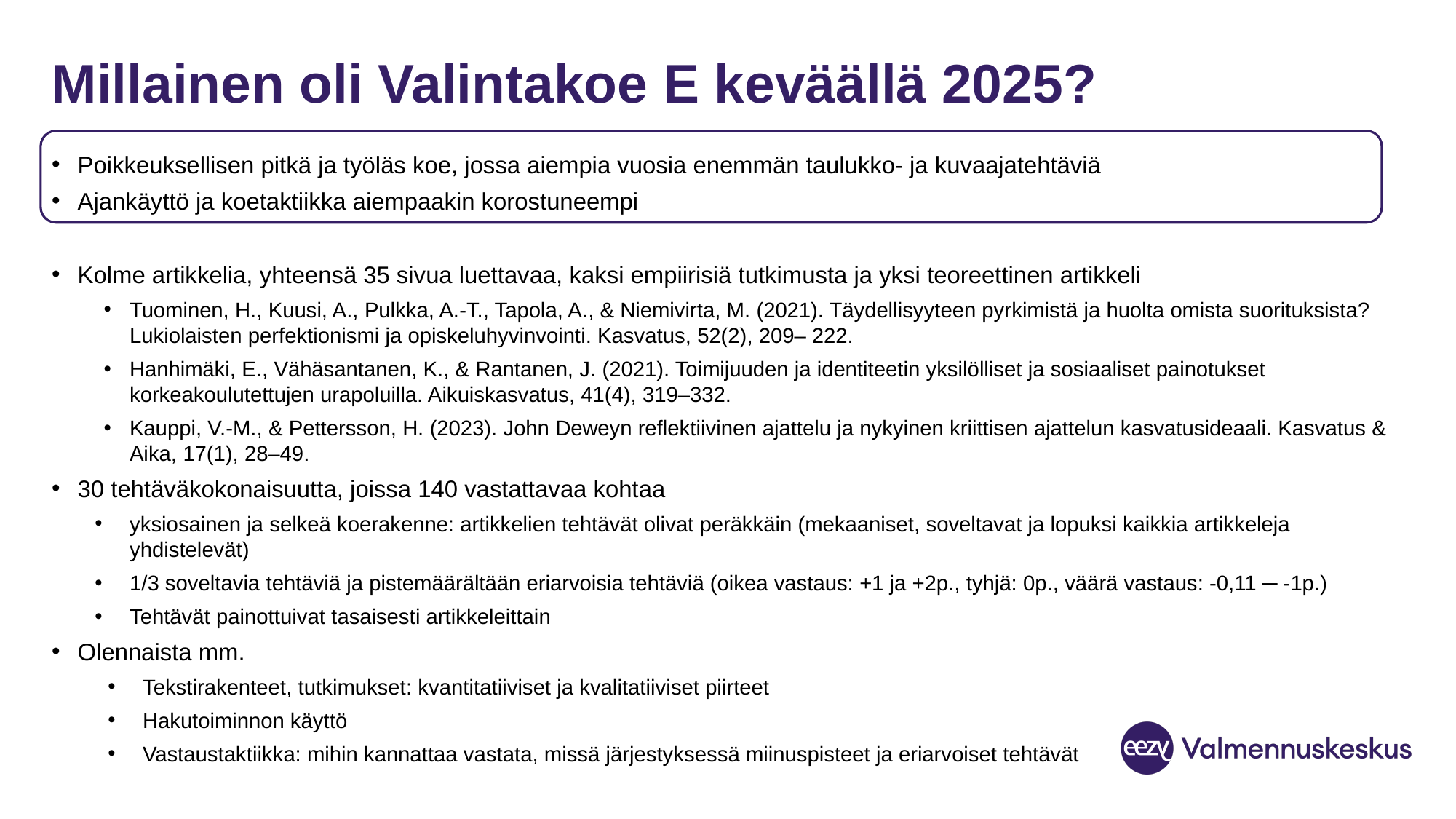

# Millainen oli Valintakoe E keväällä 2025?

Poikkeuksellisen pitkä ja työläs koe, jossa aiempia vuosia enemmän taulukko- ja kuvaajatehtäviä
Ajankäyttö ja koetaktiikka aiempaakin korostuneempi

Kolme artikkelia, yhteensä 35 sivua luettavaa, kaksi empiirisiä tutkimusta ja yksi teoreettinen artikkeli
Tuominen, H., Kuusi, A., Pulkka, A.-T., Tapola, A., & Niemivirta, M. (2021). Täydellisyyteen pyrkimistä ja huolta omista suorituksista? Lukiolaisten perfektionismi ja opiskeluhyvinvointi. Kasvatus, 52(2), 209– 222.
Hanhimäki, E., Vähäsantanen, K., & Rantanen, J. (2021). Toimijuuden ja identiteetin yksilölliset ja sosiaaliset painotukset korkeakoulutettujen urapoluilla. Aikuiskasvatus, 41(4), 319–332.
Kauppi, V.-M., & Pettersson, H. (2023). John Deweyn reflektiivinen ajattelu ja nykyinen kriittisen ajattelun kasvatusideaali. Kasvatus & Aika, 17(1), 28–49.
30 tehtäväkokonaisuutta, joissa 140 vastattavaa kohtaa
yksiosainen ja selkeä koerakenne: artikkelien tehtävät olivat peräkkäin (mekaaniset, soveltavat ja lopuksi kaikkia artikkeleja yhdistelevät)
1/3 soveltavia tehtäviä ja pistemäärältään eriarvoisia tehtäviä (oikea vastaus: +1 ja +2p., tyhjä: 0p., väärä vastaus: -0,11 ─ -1p.)
Tehtävät painottuivat tasaisesti artikkeleittain
Olennaista mm.
Tekstirakenteet, tutkimukset: kvantitatiiviset ja kvalitatiiviset piirteet
Hakutoiminnon käyttö
Vastaustaktiikka: mihin kannattaa vastata, missä järjestyksessä miinuspisteet ja eriarvoiset tehtävät